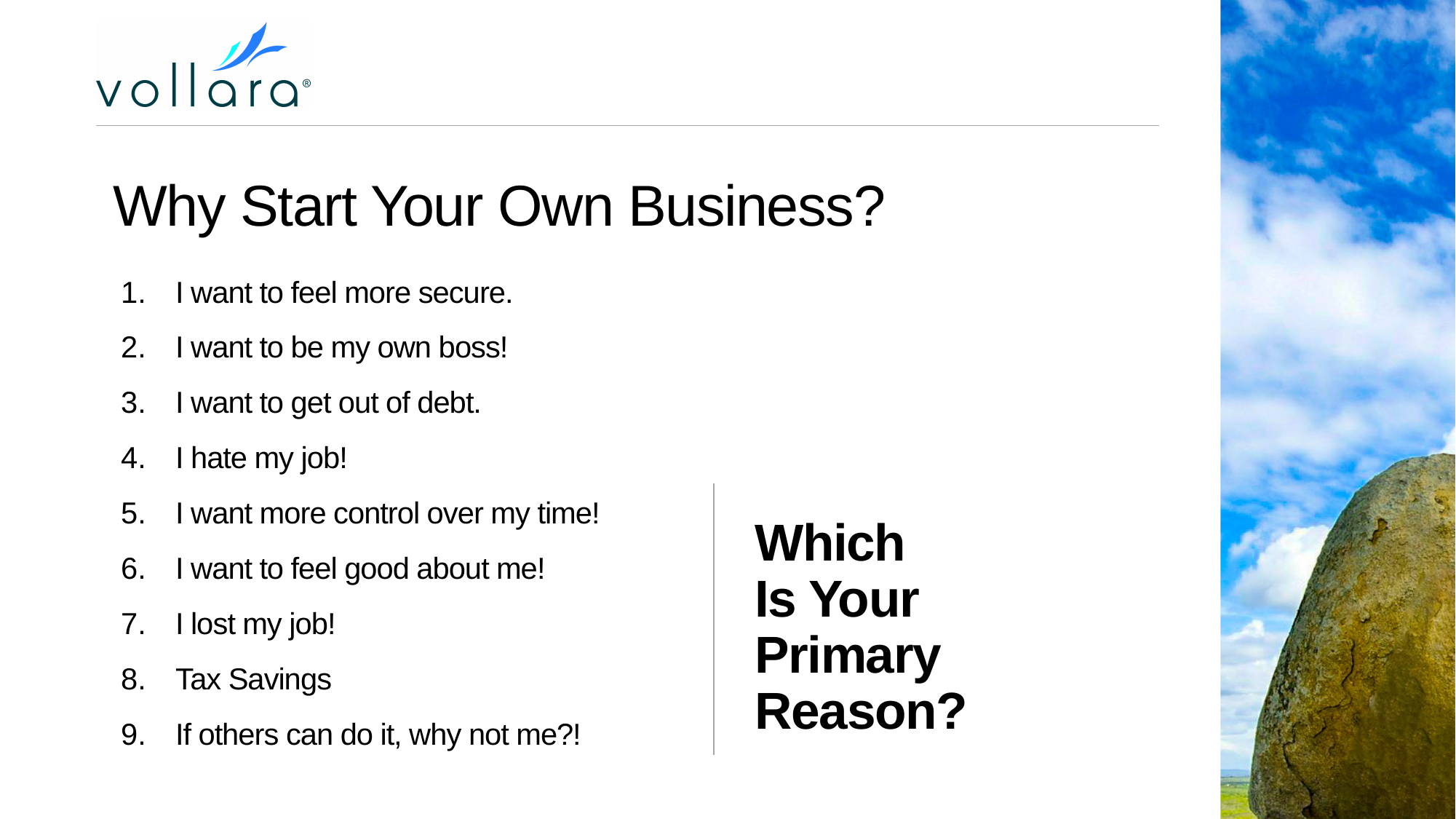

# Why Start Your Own Business?
I want to feel more secure.
I want to be my own boss!
I want to get out of debt.
I hate my job!
I want more control over my time!
I want to feel good about me!
I lost my job!
Tax Savings
If others can do it, why not me?!
Which
Is Your Primary Reason?